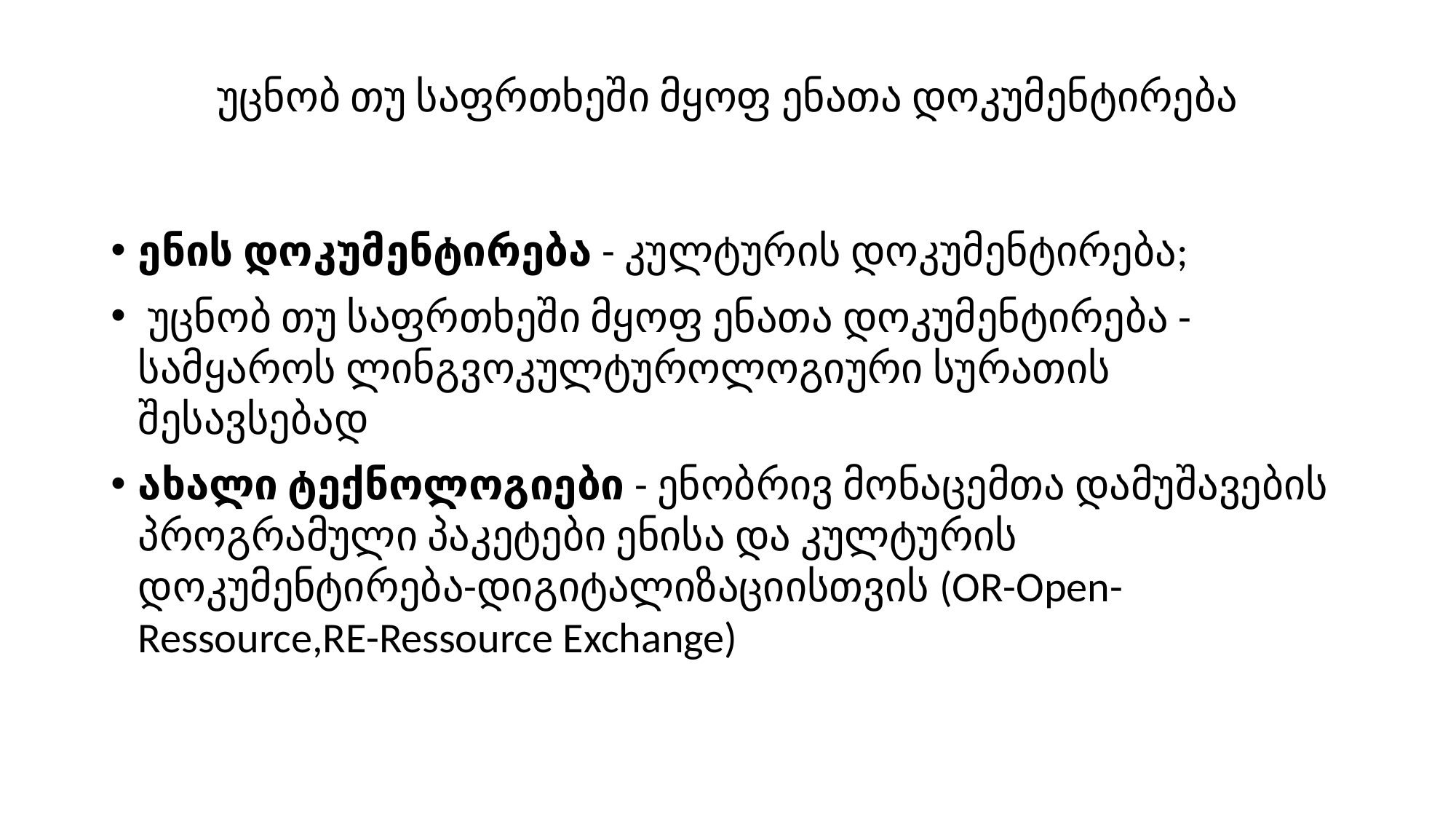

# უცნობ თუ საფრთხეში მყოფ ენათა დოკუმენტირება
ენის დოკუმენტირება - კულტურის დოკუმენტირება;
 უცნობ თუ საფრთხეში მყოფ ენათა დოკუმენტირება - სამყაროს ლინგვოკულტუროლოგიური სურათის შესავსებად
ახალი ტექნოლოგიები - ენობრივ მონაცემთა დამუშავების  პროგრამული პაკეტები ენისა და კულტურის დოკუმენტირება-დიგიტალიზაციისთვის (OR-Open-Ressource,RE-Ressource Exchange)